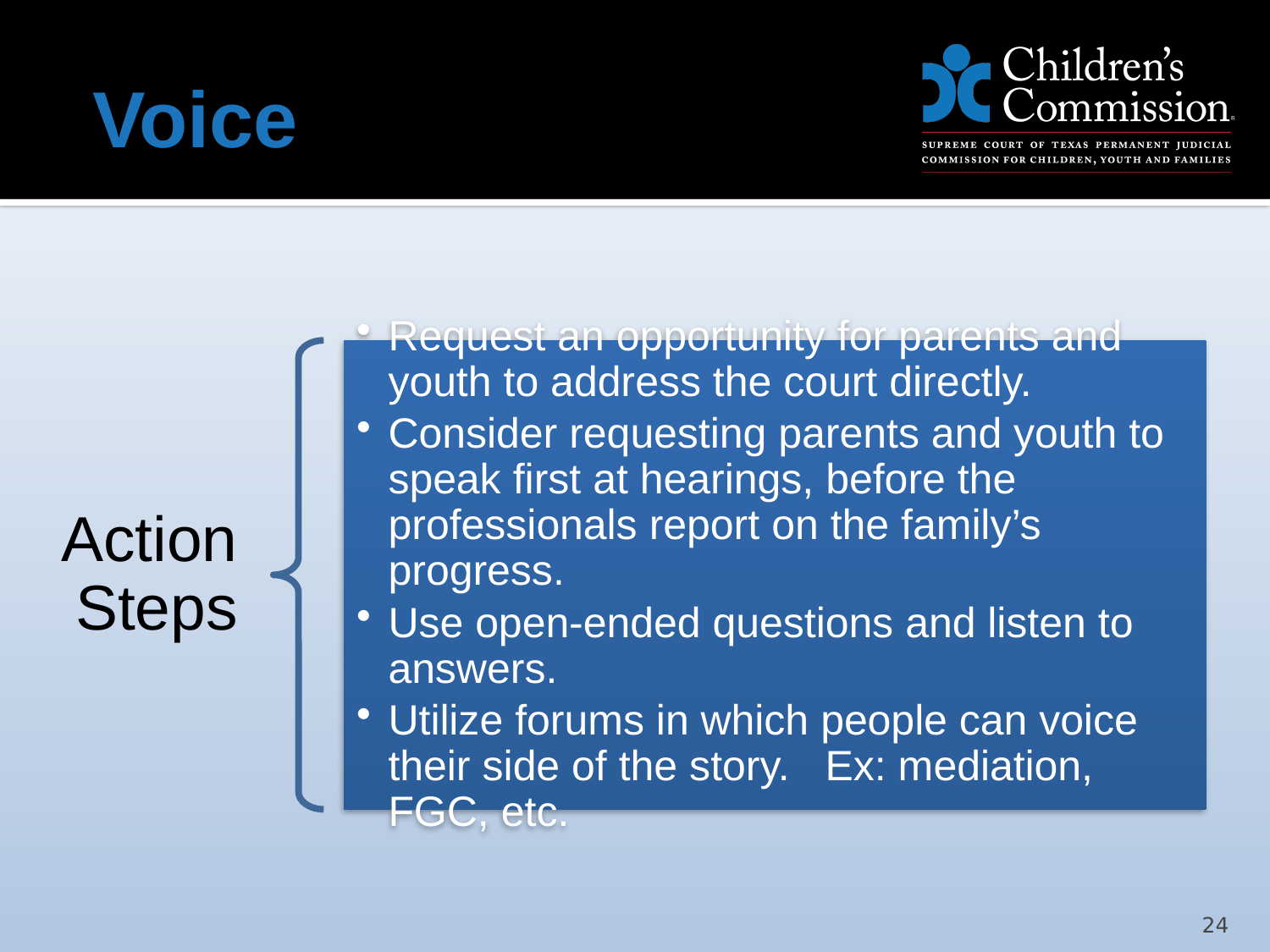

# Voice
Action Steps
Request an opportunity for parents and youth to address the court directly.
Consider requesting parents and youth to speak first at hearings, before the professionals report on the family’s progress.
Use open-ended questions and listen to answers.
Utilize forums in which people can voice their side of the story.   Ex: mediation, FGC, etc.
24